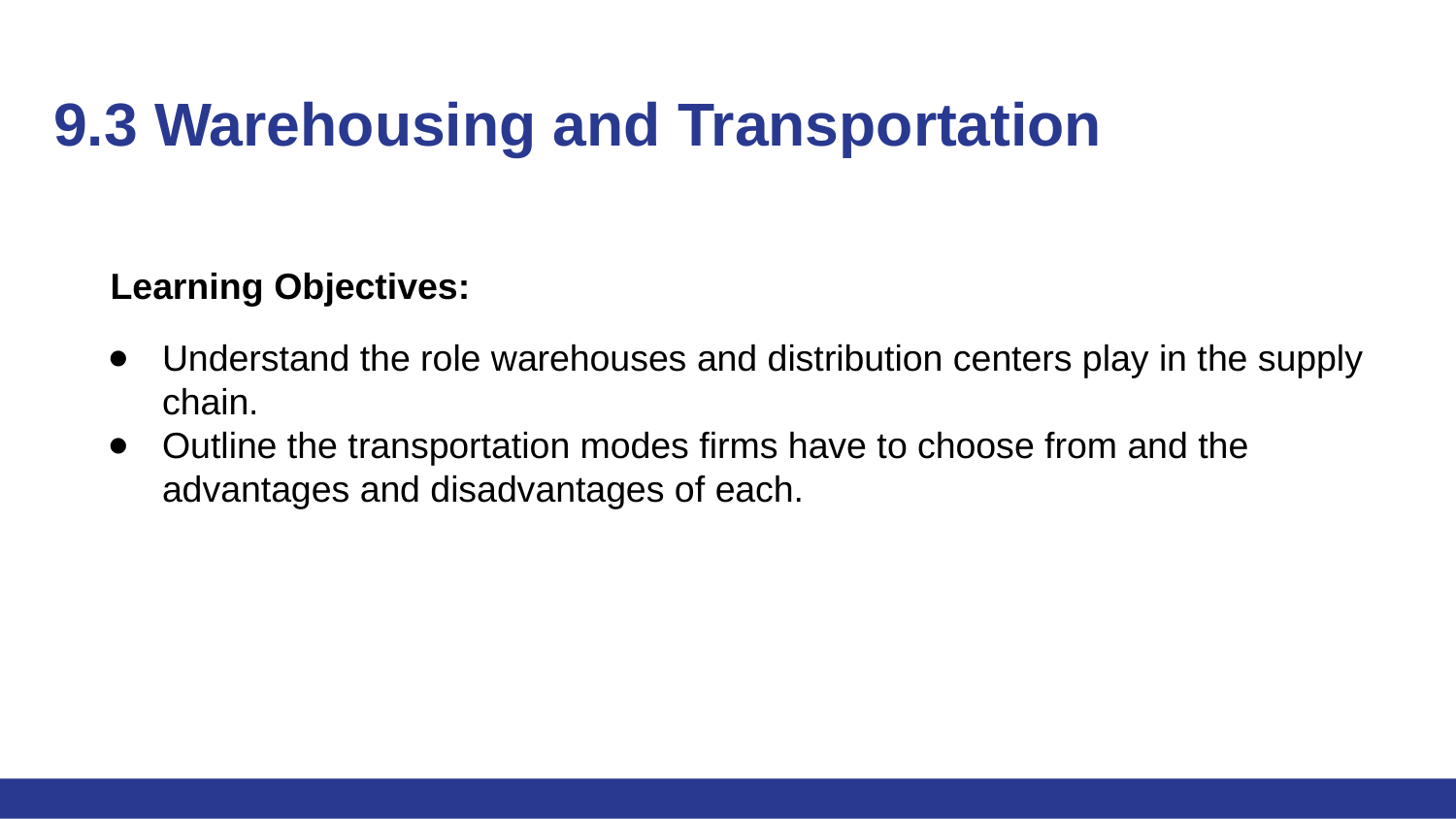

# 9.3 Warehousing and Transportation
Learning Objectives:
Understand the role warehouses and distribution centers play in the supply chain.
Outline the transportation modes firms have to choose from and the advantages and disadvantages of each.